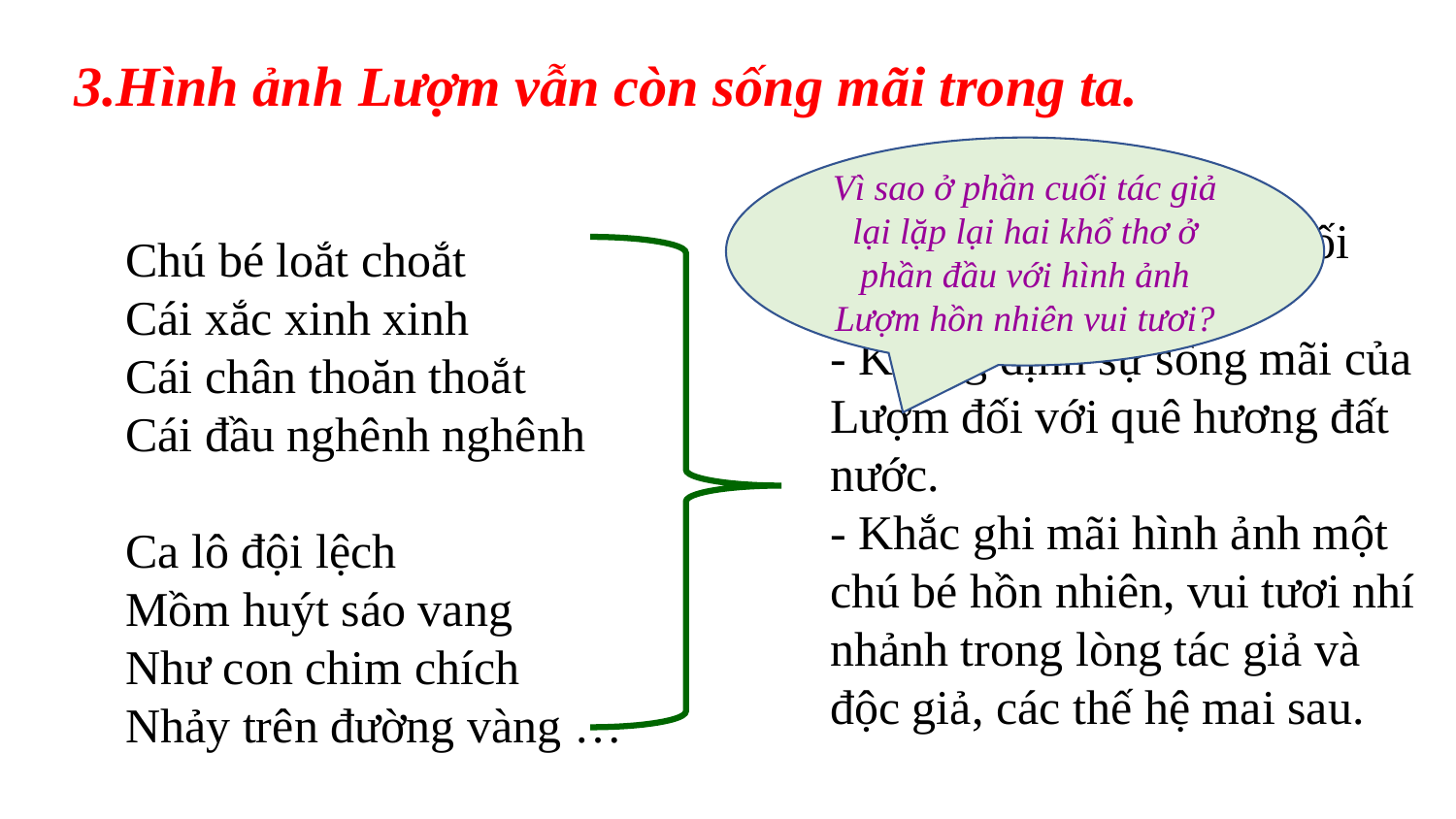

3.Hình ảnh Lượm vẫn còn sống mãi trong ta.
Vì sao ở phần cuối tác giả lại lặp lại hai khổ thơ ở phần đầu với hình ảnh Lượm hồn nhiên vui tươi?

- Sử dụng kết cấu đầu cuối tương ứng.
- Khẳng định sự sống mãi của Lượm đối với quê hương đất nước.
- Khắc ghi mãi hình ảnh một chú bé hồn nhiên, vui tươi nhí nhảnh trong lòng tác giả và độc giả, các thế hệ mai sau.

Chú bé loắt choắt
Cái xắc xinh xinh
Cái chân thoăn thoắt
Cái đầu nghênh nghênh

Ca lô đội lệch
Mồm huýt sáo vang
Như con chim chích
Nhảy trên đường vàng …